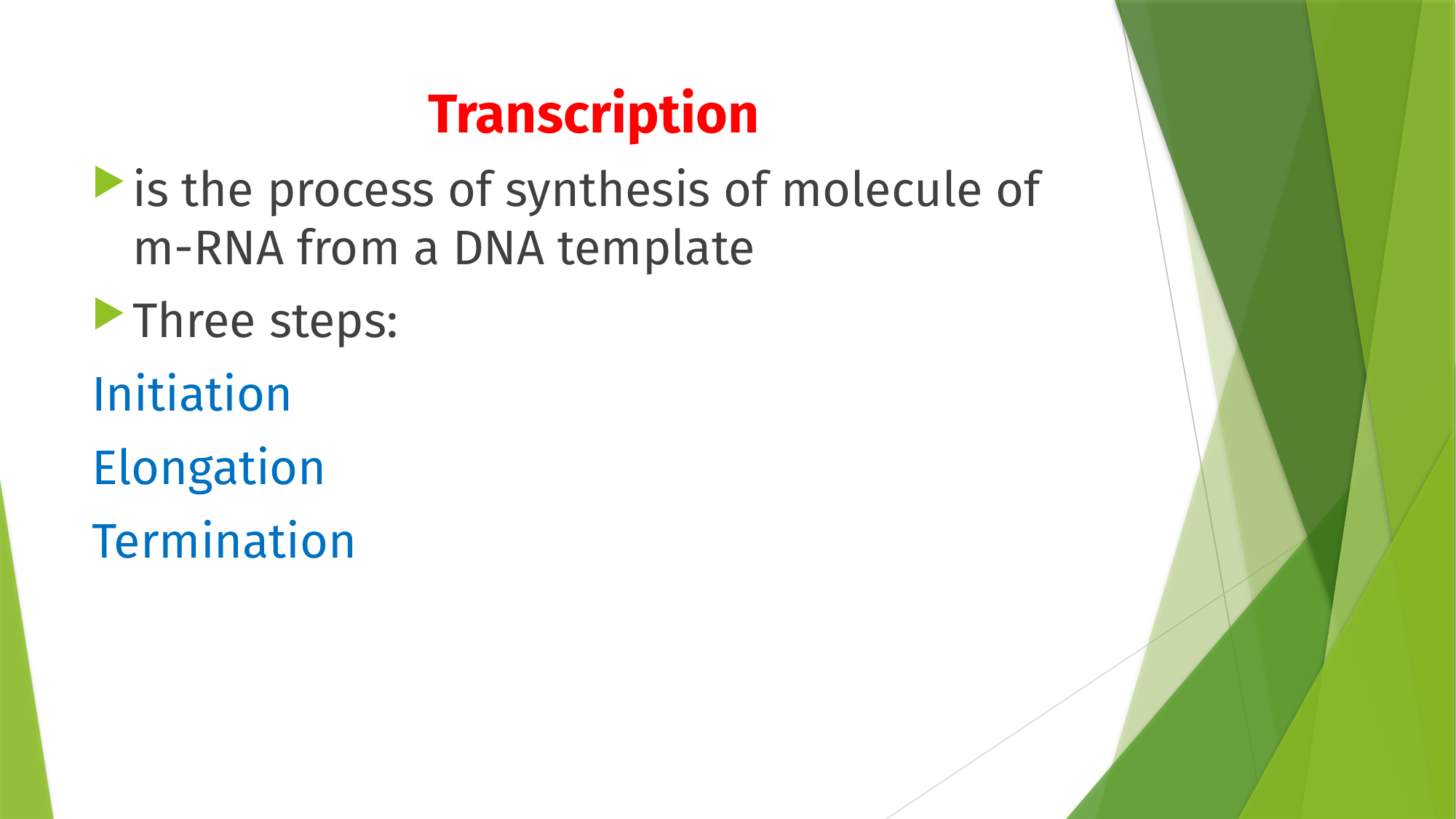

# Transcription
is the process of synthesis of molecule of m-RNA from a DNA template
Three steps:
Initiation
Elongation
Termination